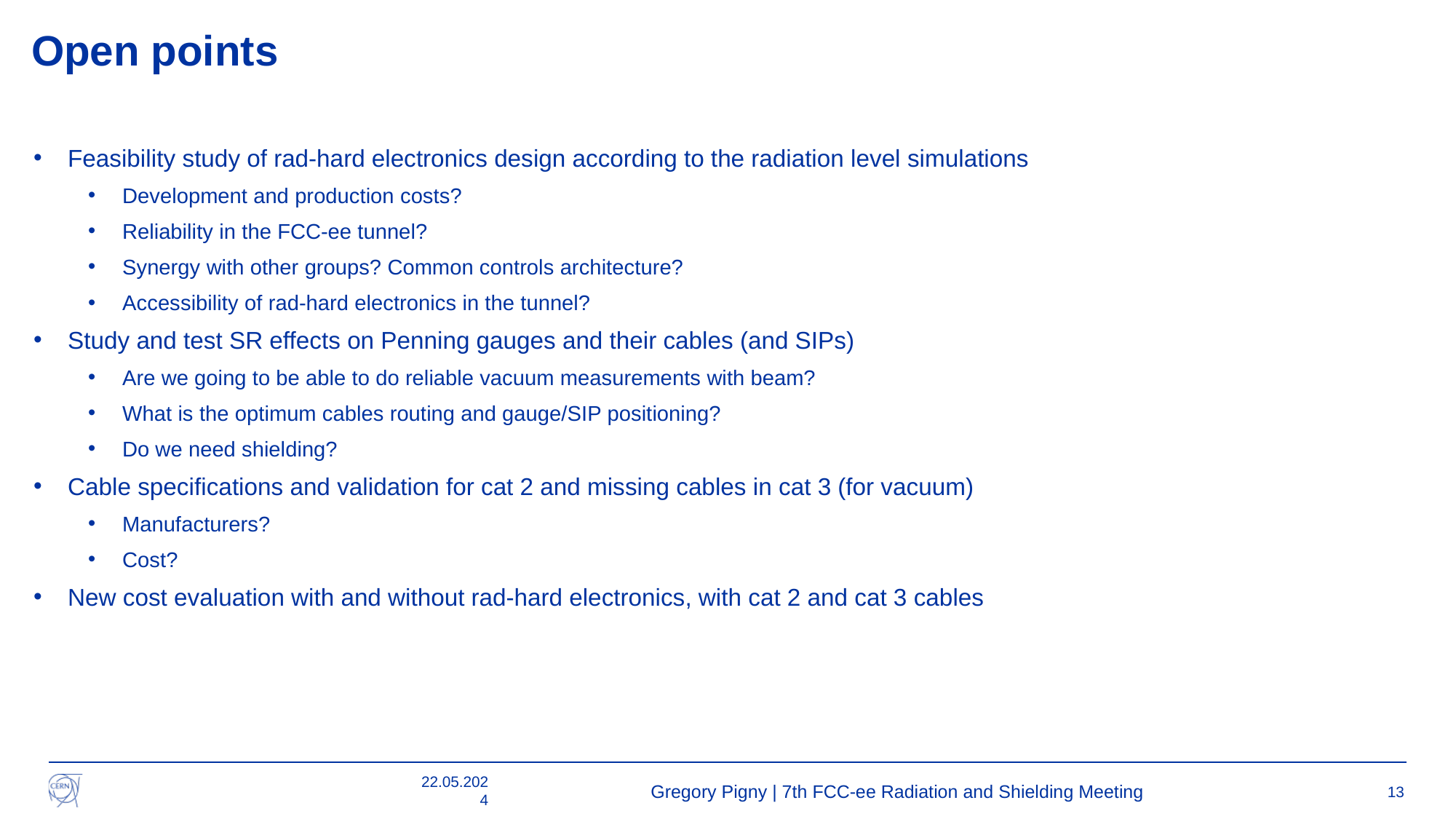

# Open points
Feasibility study of rad-hard electronics design according to the radiation level simulations
Development and production costs?
Reliability in the FCC-ee tunnel?
Synergy with other groups? Common controls architecture?
Accessibility of rad-hard electronics in the tunnel?
Study and test SR effects on Penning gauges and their cables (and SIPs)
Are we going to be able to do reliable vacuum measurements with beam?
What is the optimum cables routing and gauge/SIP positioning?
Do we need shielding?
Cable specifications and validation for cat 2 and missing cables in cat 3 (for vacuum)
Manufacturers?
Cost?
New cost evaluation with and without rad-hard electronics, with cat 2 and cat 3 cables
22.05.2024
Gregory Pigny | 7th FCC-ee Radiation and Shielding Meeting
13